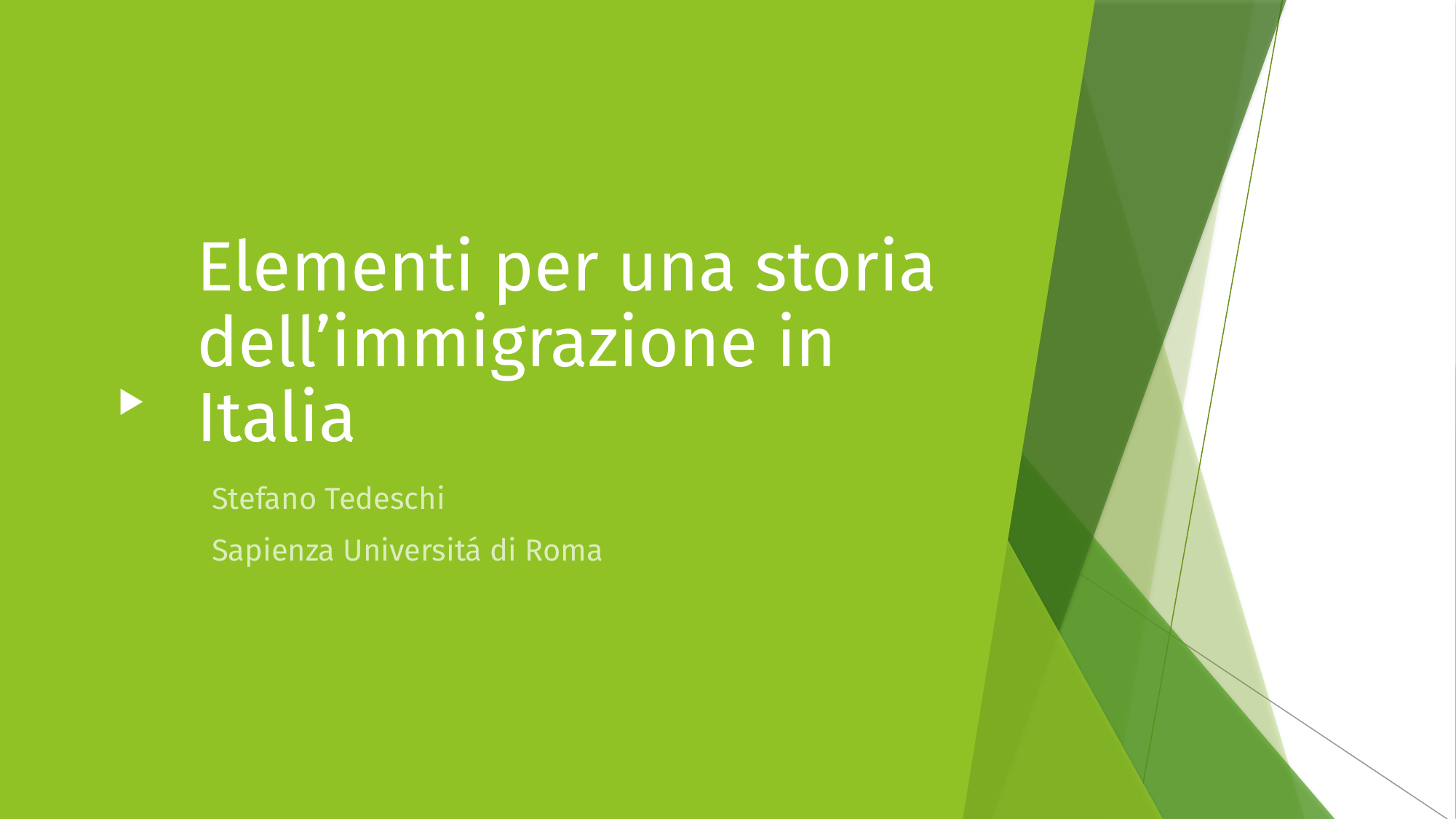

# Elementi per una storia dell’immigrazione in Italia

Stefano Tedeschi
Sapienza Universitá di Roma